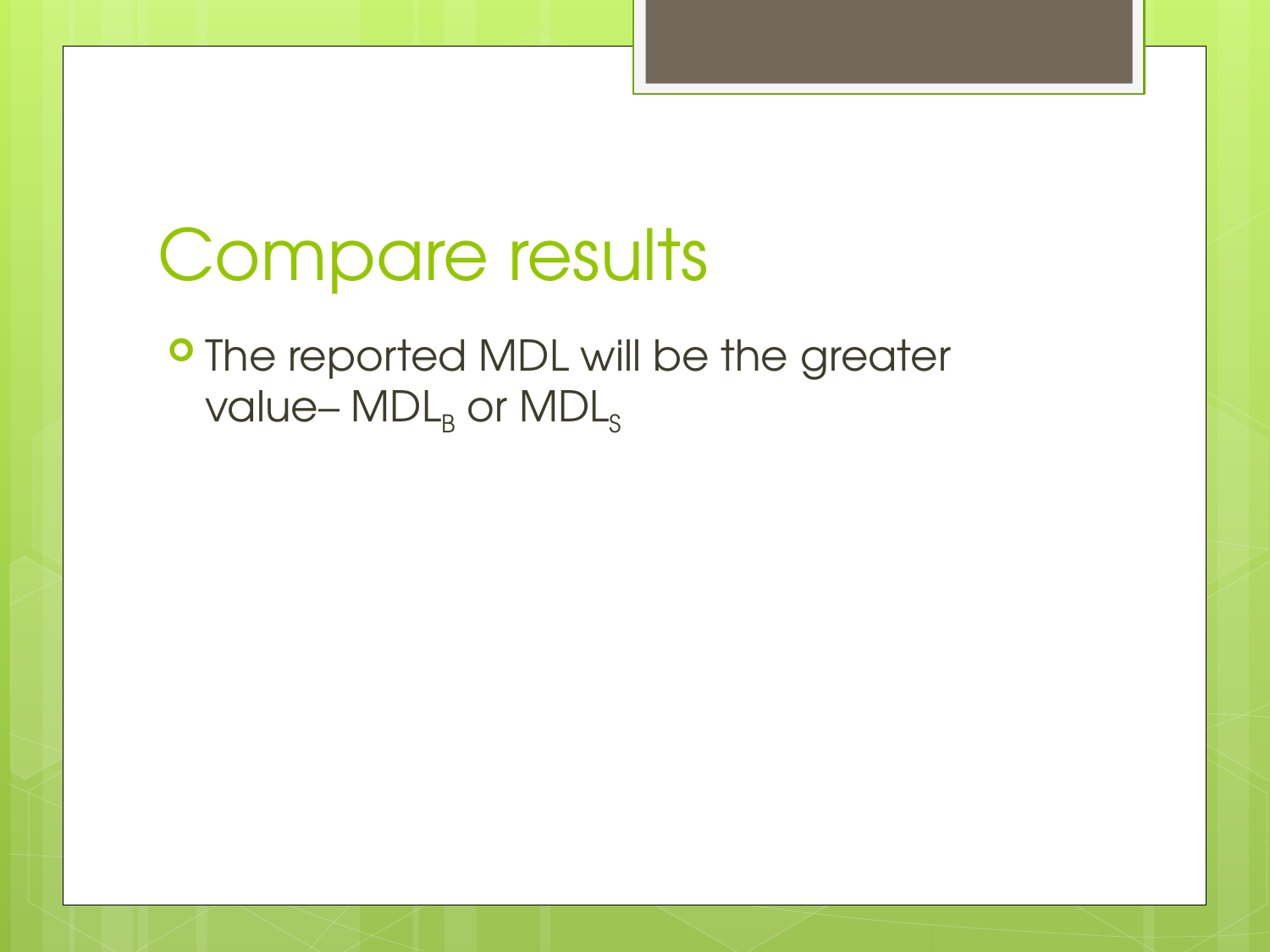

# Compare results
The reported MDL will be the greater value– MDLB or MDLS